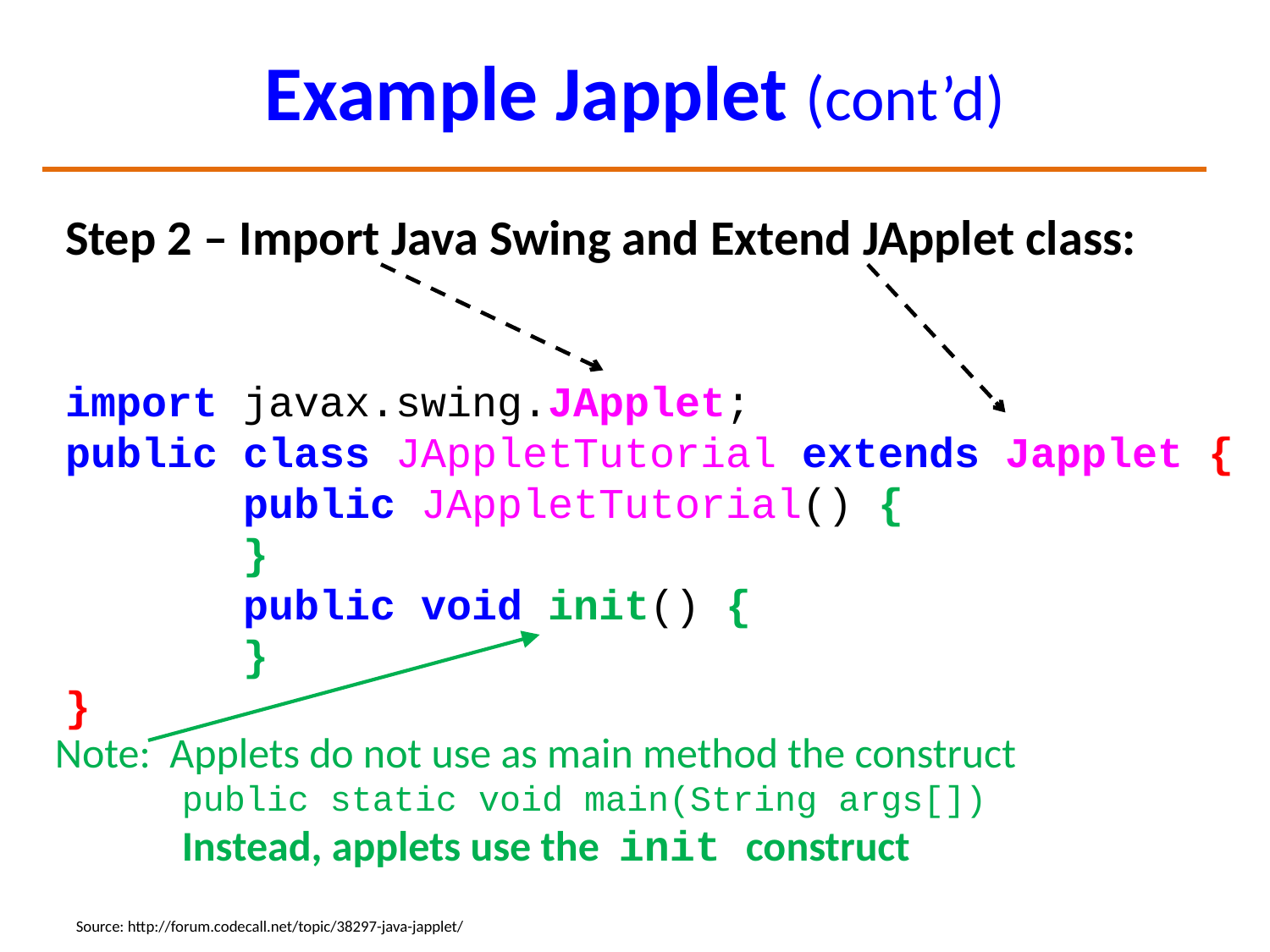

# Example Japplet (cont’d)
Step 2 – Import Java Swing and Extend JApplet class:

import javax.swing.JApplet;
public class JAppletTutorial extends Japplet {
       public JAppletTutorial() {
       }
       public void init() {
       }
}
Note:  Applets do not use as main method the construct
	public static void main(String args[])
	Instead, applets use the  init construct
Source: http://forum.codecall.net/topic/38297-java-japplet/